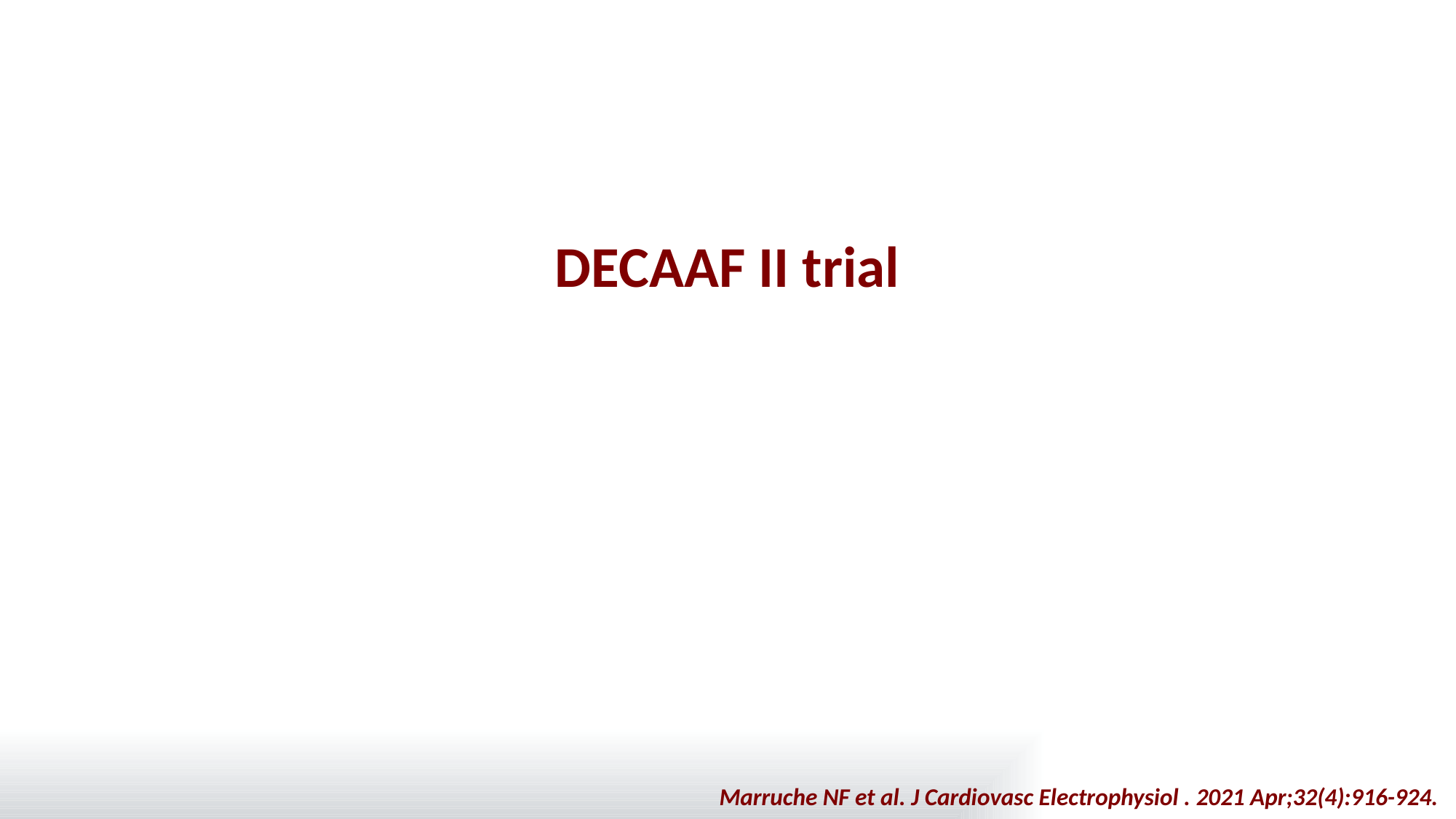

DECAAF II trial
Marruche NF et al. J Cardiovasc Electrophysiol . 2021 Apr;32(4):916-924.